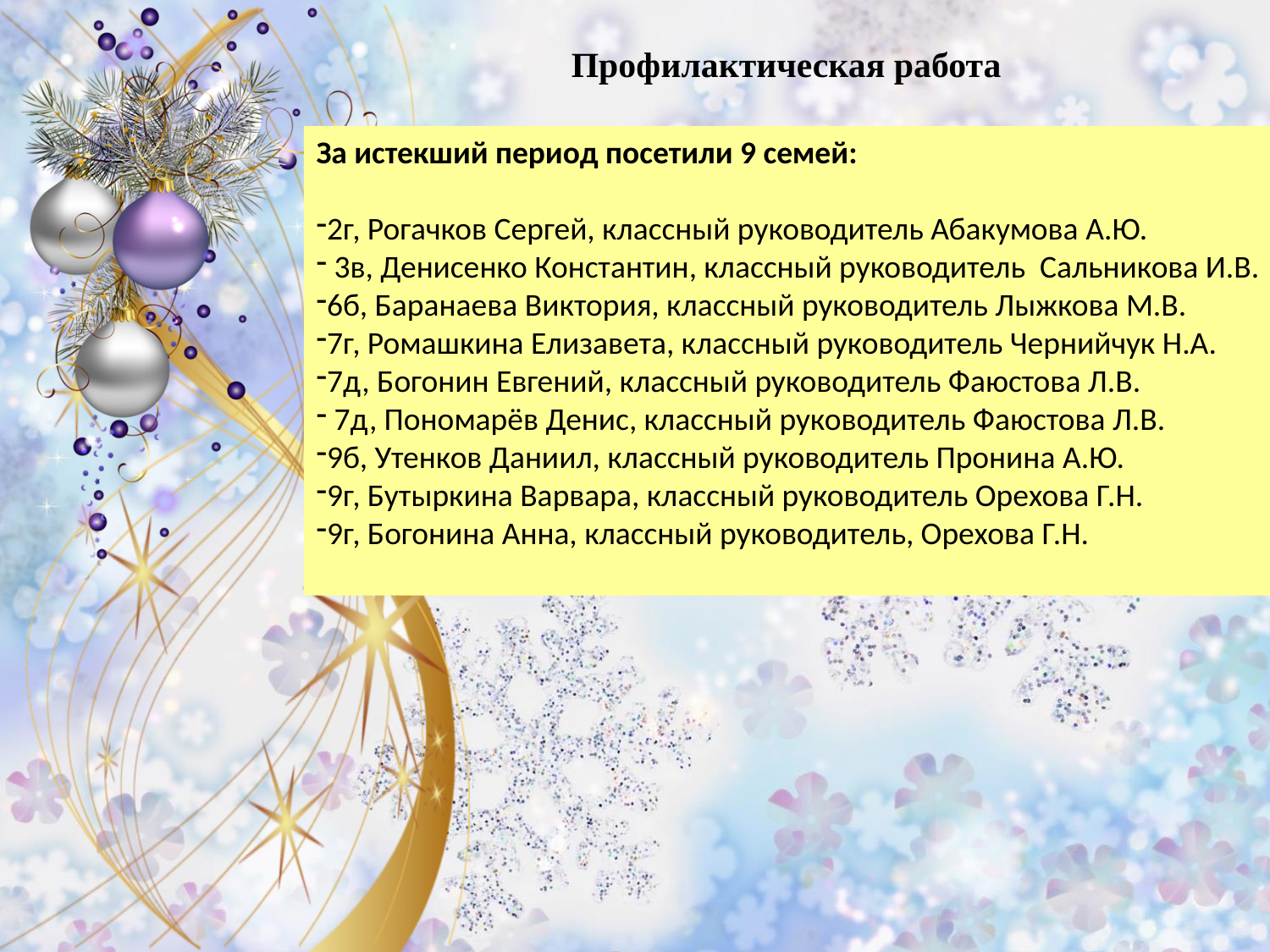

Профилактическая работа
За истекший период посетили 9 семей:

2г, Рогачков Сергей, классный руководитель Абакумова А.Ю.
 3в, Денисенко Константин, классный руководитель  Сальникова И.В.
6б, Баранаева Виктория, классный руководитель Лыжкова М.В.
7г, Ромашкина Елизавета, классный руководитель Чернийчук Н.А.
7д, Богонин Евгений, классный руководитель Фаюстова Л.В.
 7д, Пономарёв Денис, классный руководитель Фаюстова Л.В.
9б, Утенков Даниил, классный руководитель Пронина А.Ю.
9г, Бутыркина Варвара, классный руководитель Орехова Г.Н.
9г, Богонина Анна, классный руководитель, Орехова Г.Н.